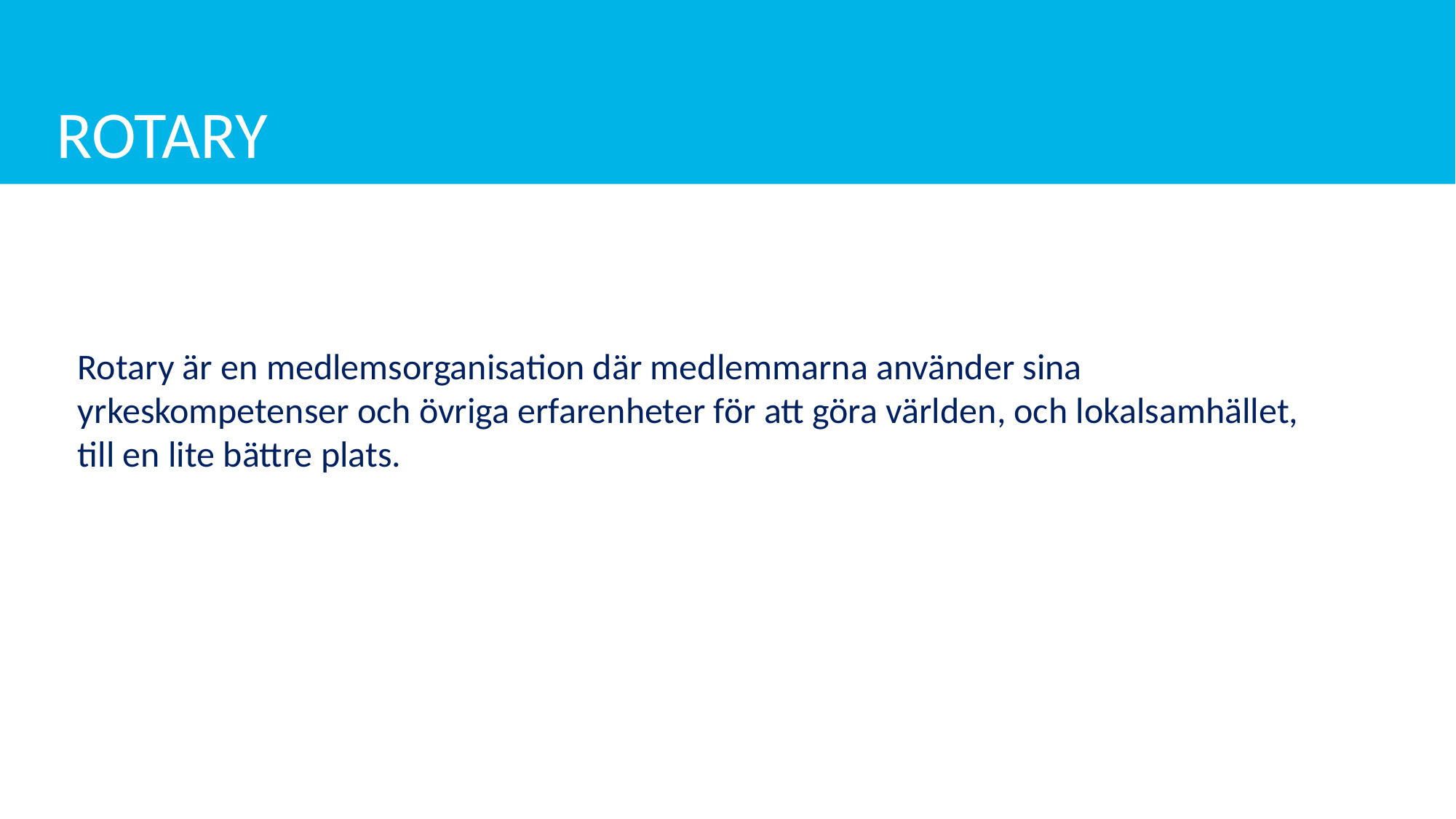

# Rotary
Rotary är en medlemsorganisation där medlemmarna använder sina yrkeskompetenser och övriga erfarenheter för att göra världen, och lokalsamhället, till en lite bättre plats.